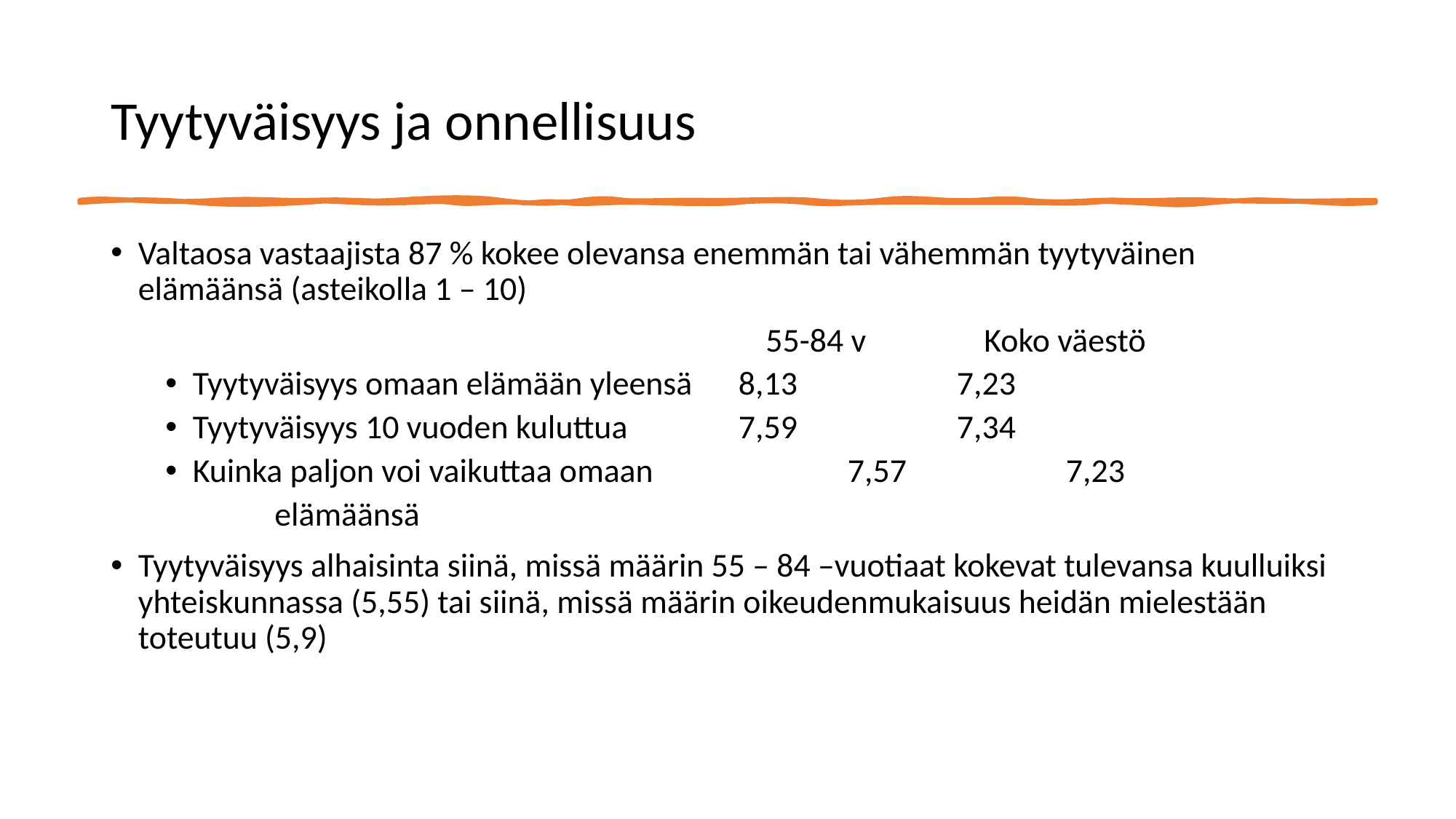

# Tyytyväisyys ja onnellisuus

Valtaosa vastaajista 87 % kokee olevansa enemmän tai vähemmän tyytyväinen elämäänsä (asteikolla 1 – 10)
						55-84 v		Koko väestö
Tyytyväisyys omaan elämään yleensä	8,13		7,23
Tyytyväisyys 10 vuoden kuluttua		7,59		7,34
Kuinka paljon voi vaikuttaa omaan		7,57		7,23
	elämäänsä
Tyytyväisyys alhaisinta siinä, missä määrin 55 – 84 –vuotiaat kokevat tulevansa kuulluiksi yhteiskunnassa (5,55) tai siinä, missä määrin oikeudenmukaisuus heidän mielestään toteutuu (5,9)